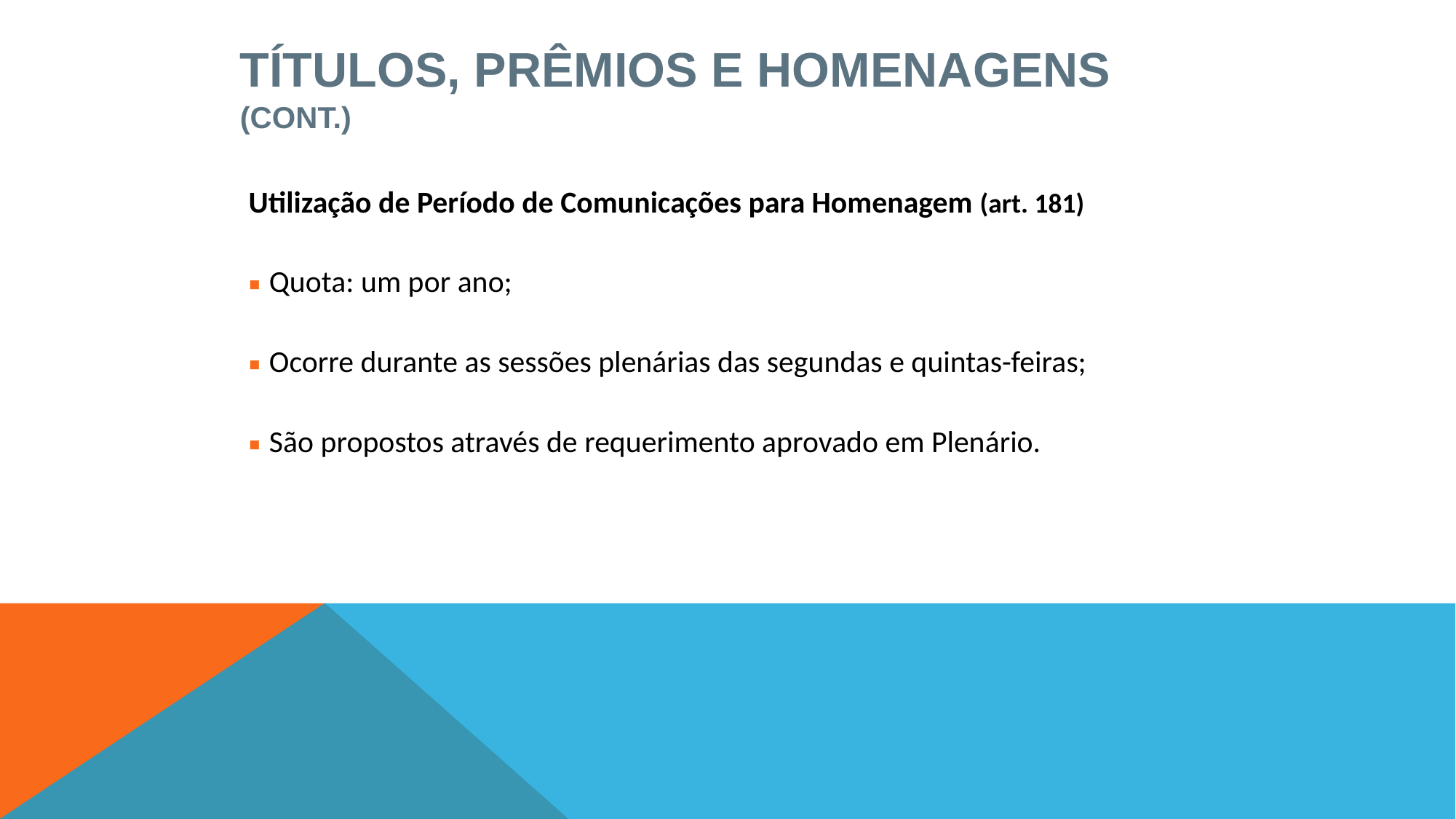

TÍTULOS, PRÊMIOS E HOMENAGENS (CONT.)
Utilização de Período de Comunicações para Homenagem (art. 181)

Quota: um por ano;

Ocorre durante as sessões plenárias das segundas e quintas-feiras;

São propostos através de requerimento aprovado em Plenário.